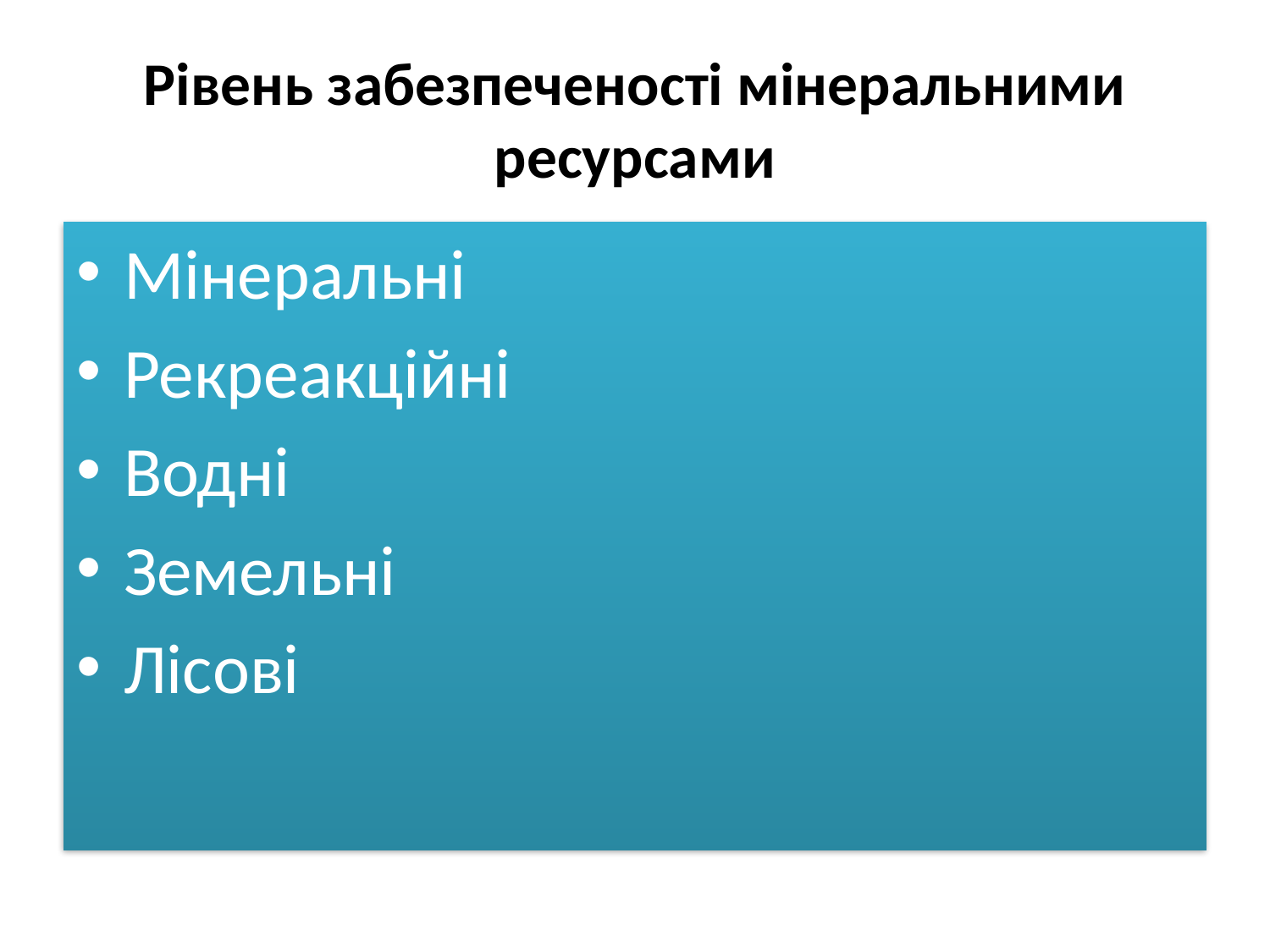

# Рівень забезпеченості мінеральними ресурсами
Мінеральні
Рекреакційні
Водні
Земельні
Лісові